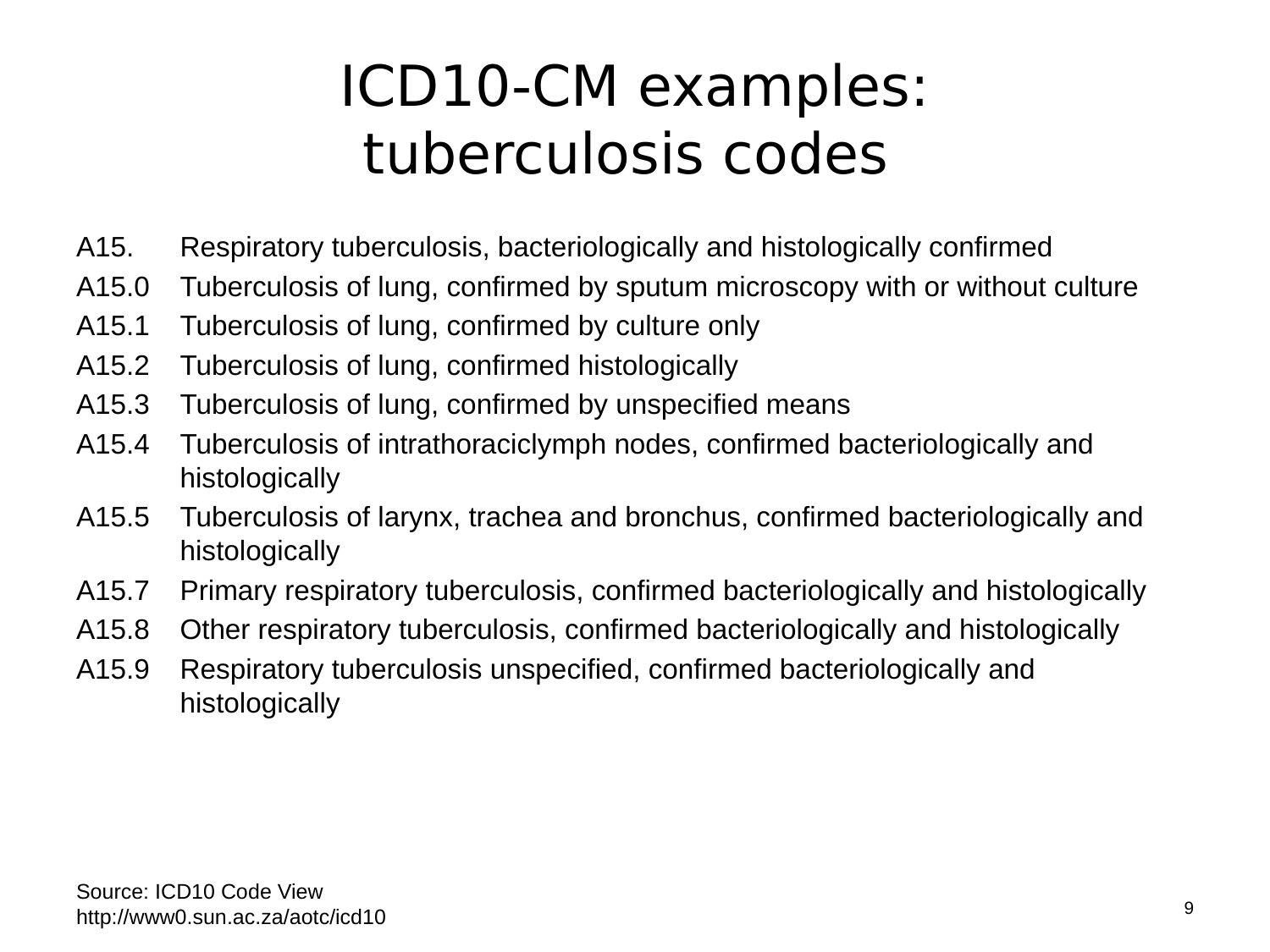

# ICD10-CM examples: tuberculosis codes
A15.	Respiratory tuberculosis, bacteriologically and histologically confirmed
A15.0	Tuberculosis of lung, confirmed by sputum microscopy with or without culture
A15.1	Tuberculosis of lung, confirmed by culture only
A15.2	Tuberculosis of lung, confirmed histologically
A15.3	Tuberculosis of lung, confirmed by unspecified means
A15.4	Tuberculosis of intrathoraciclymph nodes, confirmed bacteriologically and histologically
A15.5	Tuberculosis of larynx, trachea and bronchus, confirmed bacteriologically and histologically
A15.7	Primary respiratory tuberculosis, confirmed bacteriologically and histologically
A15.8	Other respiratory tuberculosis, confirmed bacteriologically and histologically
A15.9	Respiratory tuberculosis unspecified, confirmed bacteriologically and histologically
9
Source: ICD10 Code View http://www0.sun.ac.za/aotc/icd10